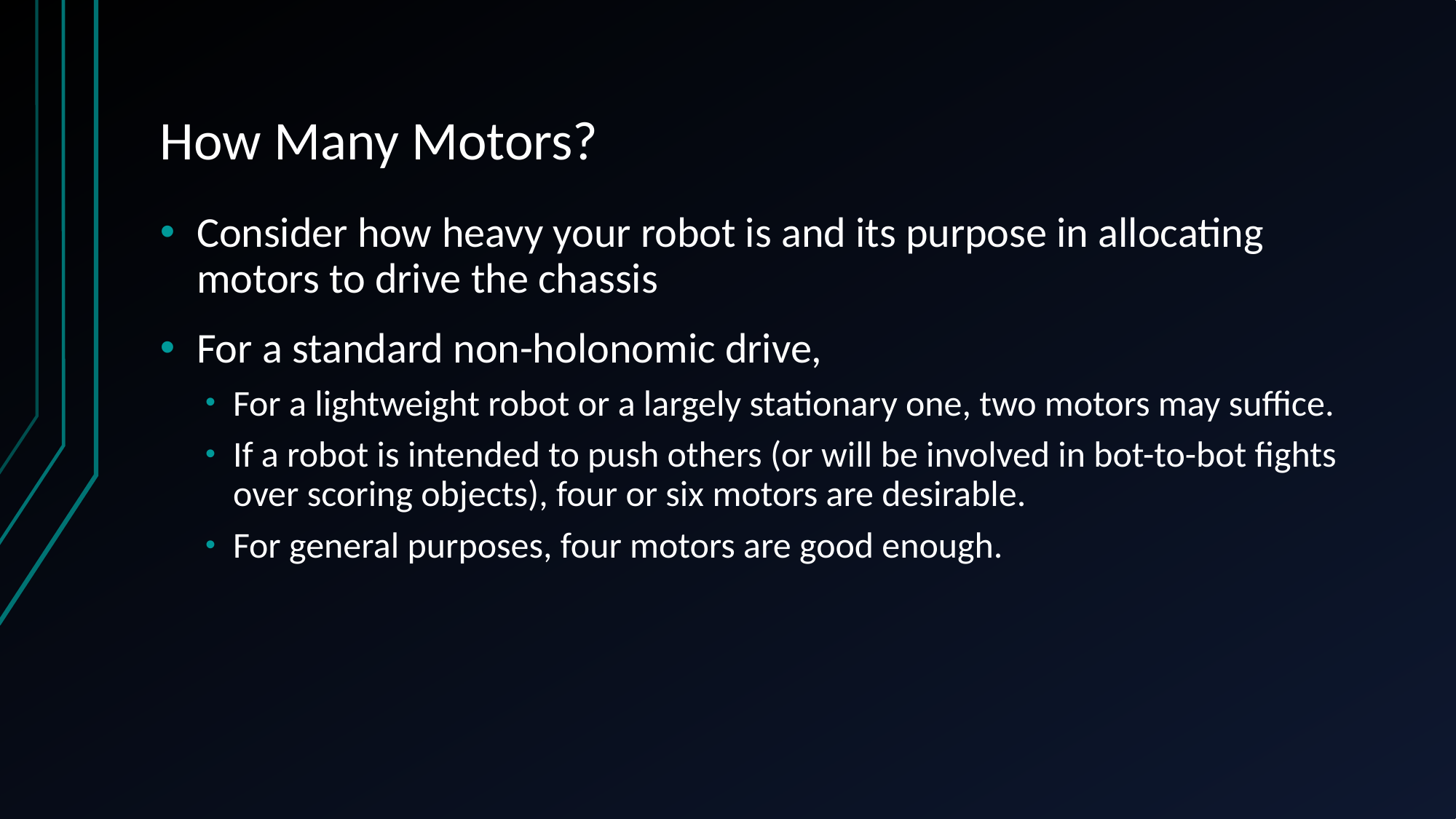

# How Many Motors?
Consider how heavy your robot is and its purpose in allocating motors to drive the chassis
For a standard non-holonomic drive,
For a lightweight robot or a largely stationary one, two motors may suffice.
If a robot is intended to push others (or will be involved in bot-to-bot fights over scoring objects), four or six motors are desirable.
For general purposes, four motors are good enough.